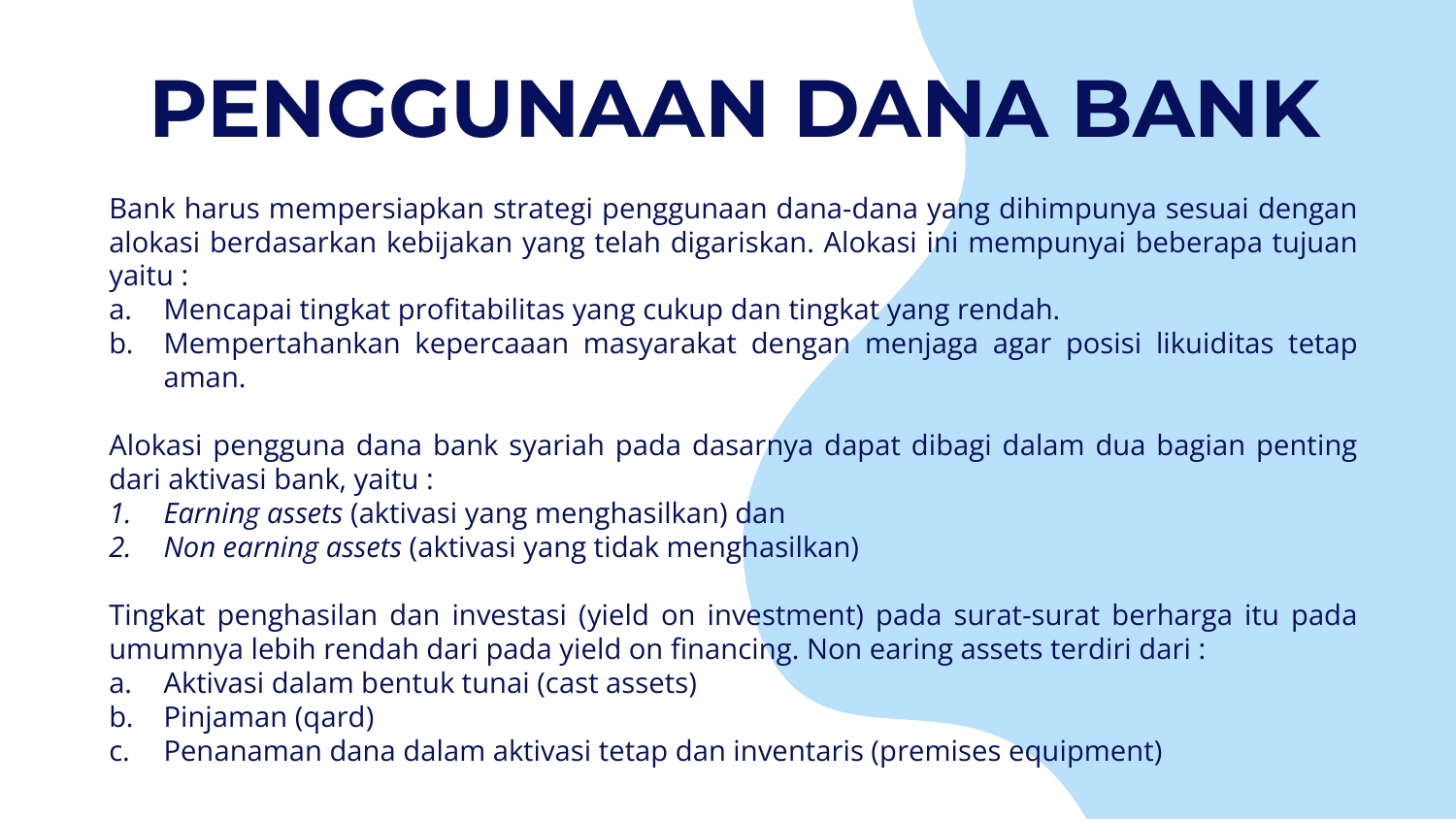

# PENGGUNAAN DANA BANK

Bank harus mempersiapkan strategi penggunaan dana-dana yang dihimpunya sesuai dengan alokasi berdasarkan kebijakan yang telah digariskan. Alokasi ini mempunyai beberapa tujuan yaitu :
Mencapai tingkat profitabilitas yang cukup dan tingkat yang rendah.
Mempertahankan kepercaaan masyarakat dengan menjaga agar posisi likuiditas tetap aman.

Alokasi pengguna dana bank syariah pada dasarnya dapat dibagi dalam dua bagian penting dari aktivasi bank, yaitu :
Earning assets (aktivasi yang menghasilkan) dan
Non earning assets (aktivasi yang tidak menghasilkan)

Tingkat penghasilan dan investasi (yield on investment) pada surat-surat berharga itu pada umumnya lebih rendah dari pada yield on financing. Non earing assets terdiri dari :
Aktivasi dalam bentuk tunai (cast assets)
Pinjaman (qard)
Penanaman dana dalam aktivasi tetap dan inventaris (premises equipment)